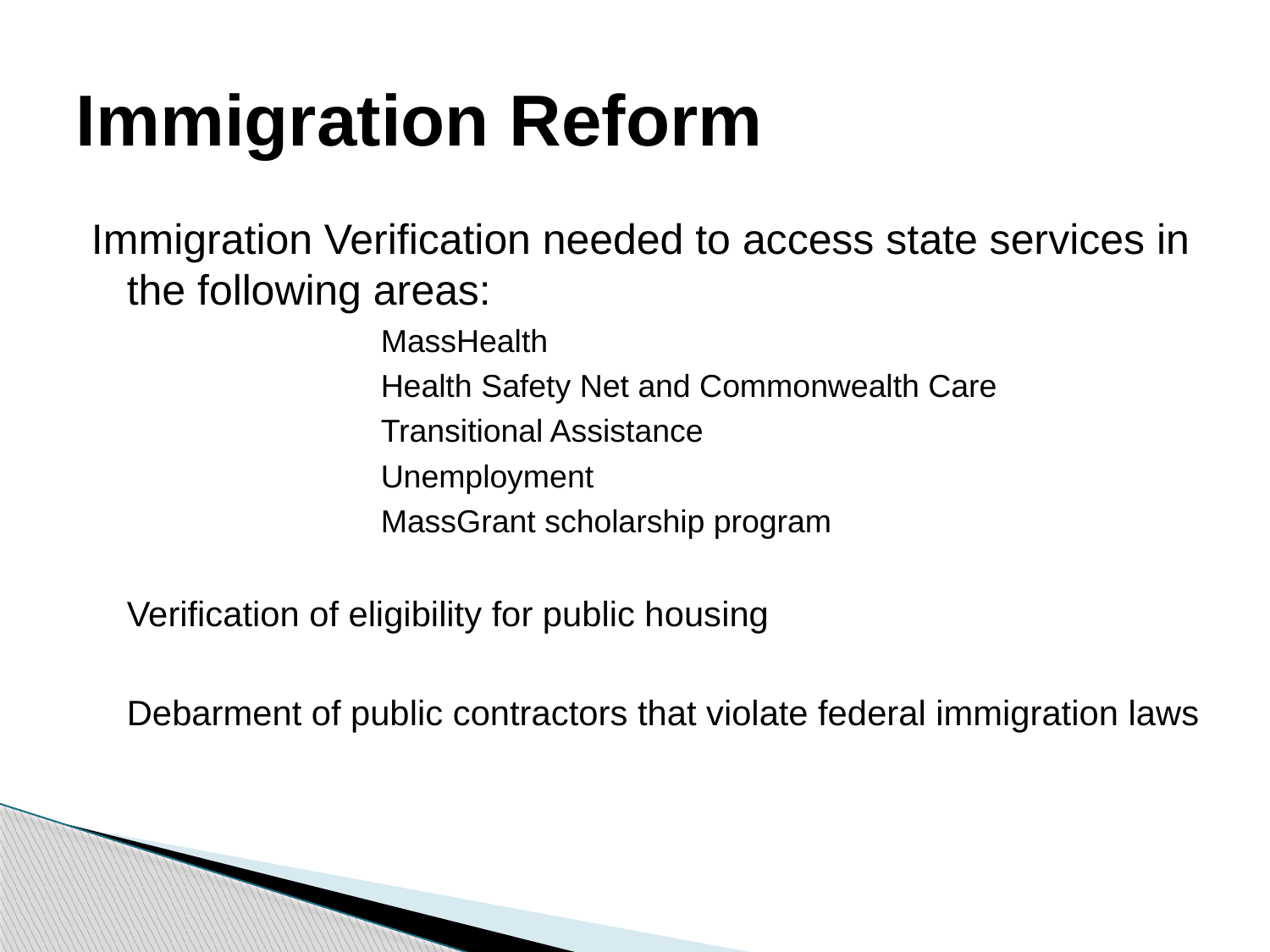

# Immigration Reform
Immigration Verification needed to access state services in the following areas:
			MassHealth
			Health Safety Net and Commonwealth Care
			Transitional Assistance
			Unemployment
			MassGrant scholarship program

	Verification of eligibility for public housing

	Debarment of public contractors that violate federal immigration laws